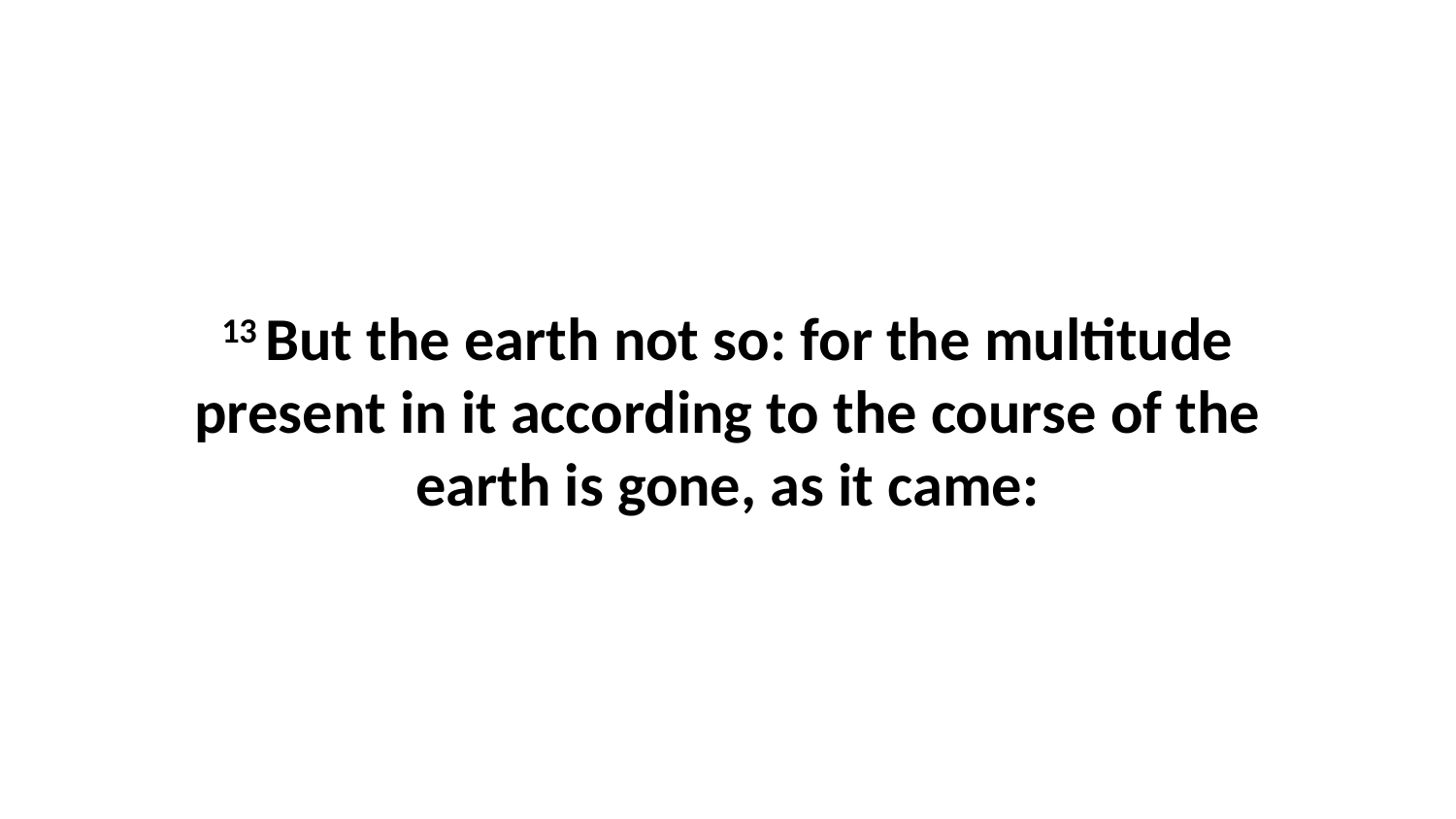

13 But the earth not so: for the multitude present in it according to the course of the earth is gone, as it came: